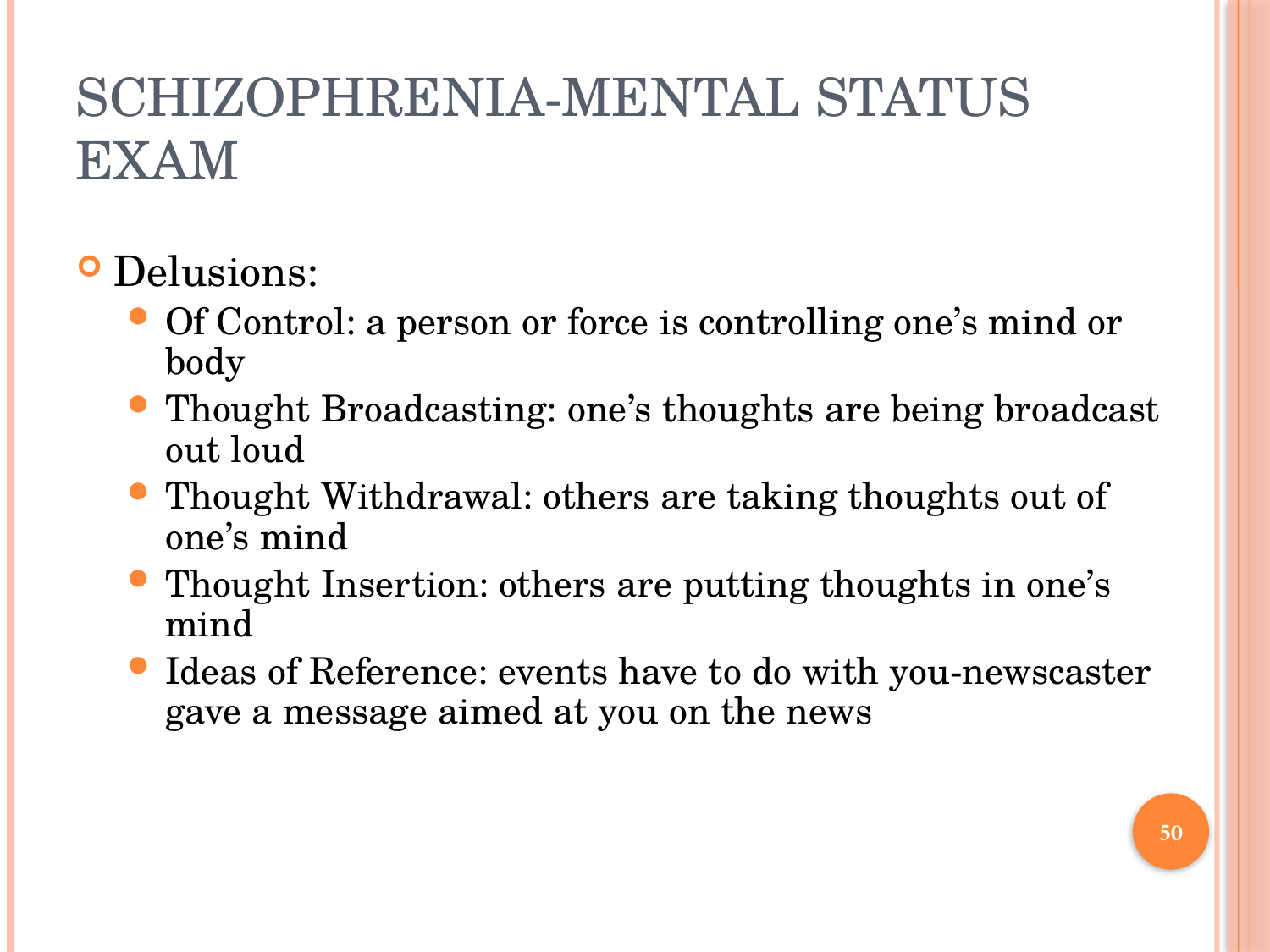

# Schizophrenia-Mental Status Exam
Delusions:
Of Control: a person or force is controlling one’s mind or body
Thought Broadcasting: one’s thoughts are being broadcast out loud
Thought Withdrawal: others are taking thoughts out of one’s mind
Thought Insertion: others are putting thoughts in one’s mind
Ideas of Reference: events have to do with you-newscaster gave a message aimed at you on the news
50